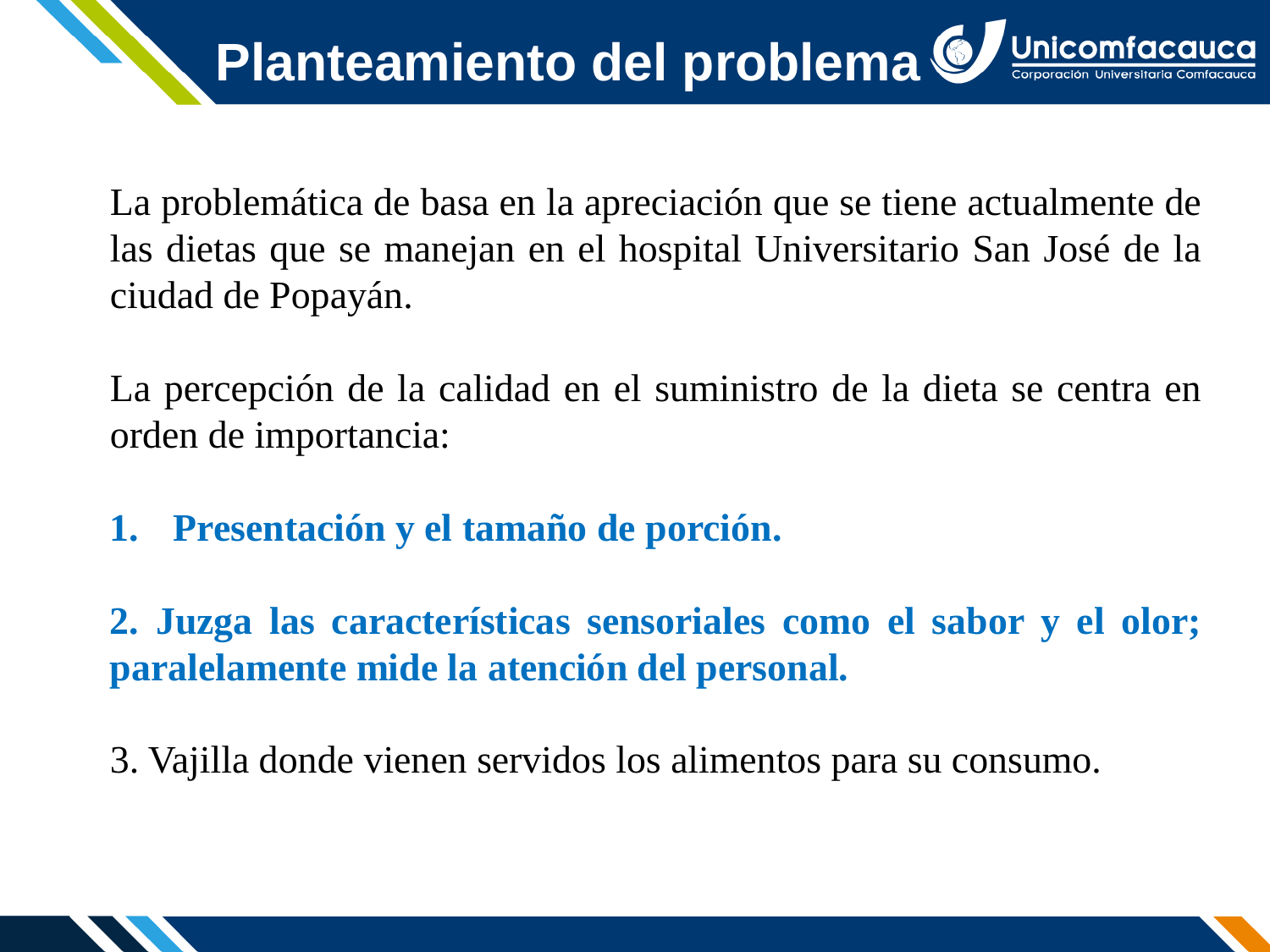

# Planteamiento del problema
La problemática de basa en la apreciación que se tiene actualmente de las dietas que se manejan en el hospital Universitario San José de la ciudad de Popayán.

La percepción de la calidad en el suministro de la dieta se centra en orden de importancia:

Presentación y el tamaño de porción.

2. Juzga las características sensoriales como el sabor y el olor; paralelamente mide la atención del personal.

3. Vajilla donde vienen servidos los alimentos para su consumo.